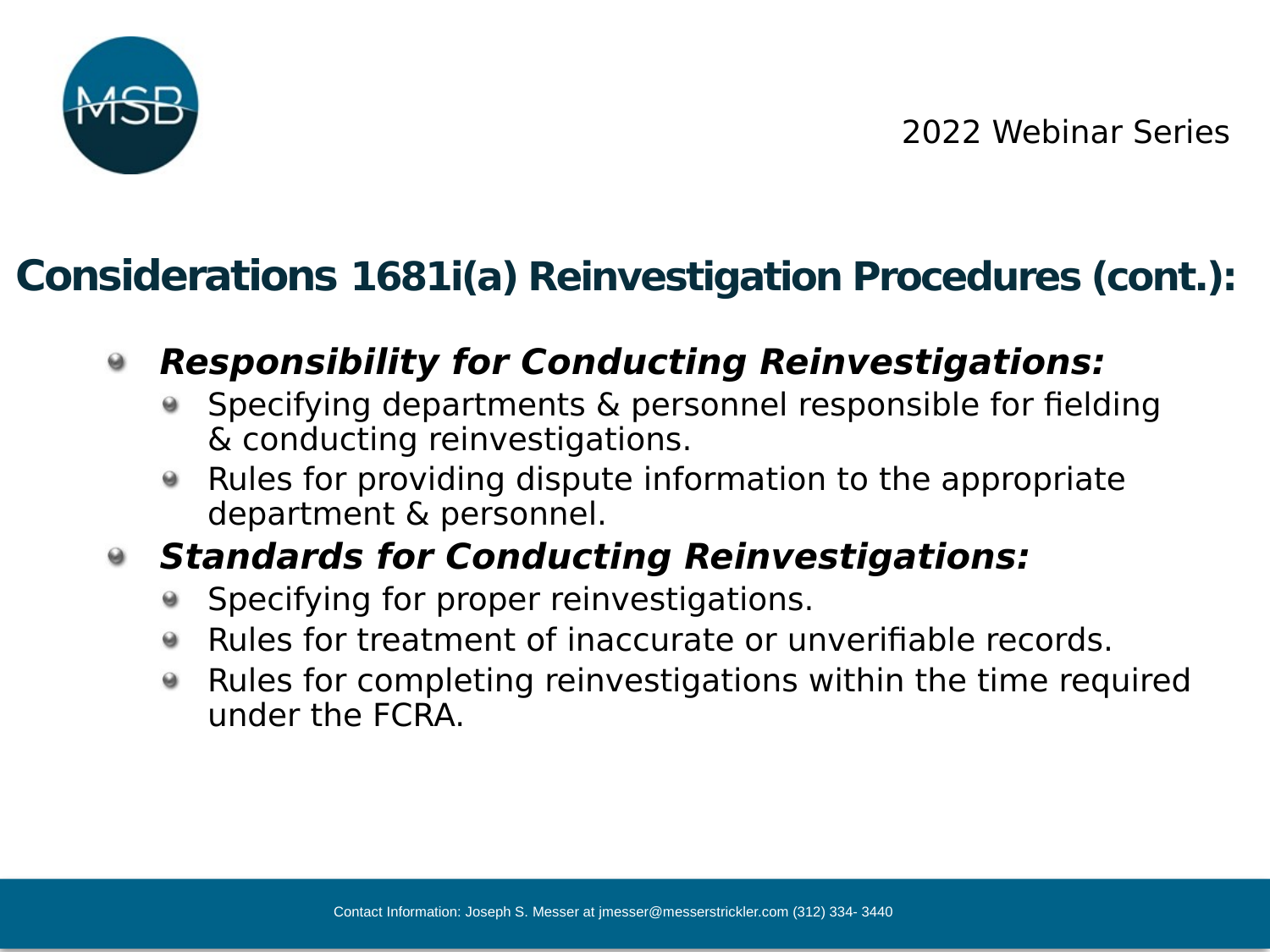

# Considerations 1681i(a) Reinvestigation Procedures (cont.):
Responsibility for Conducting Reinvestigations:
Specifying departments & personnel responsible for fielding & conducting reinvestigations.
Rules for providing dispute information to the appropriate department & personnel.
Standards for Conducting Reinvestigations:
Specifying for proper reinvestigations.
Rules for treatment of inaccurate or unverifiable records.
Rules for completing reinvestigations within the time required under the FCRA.